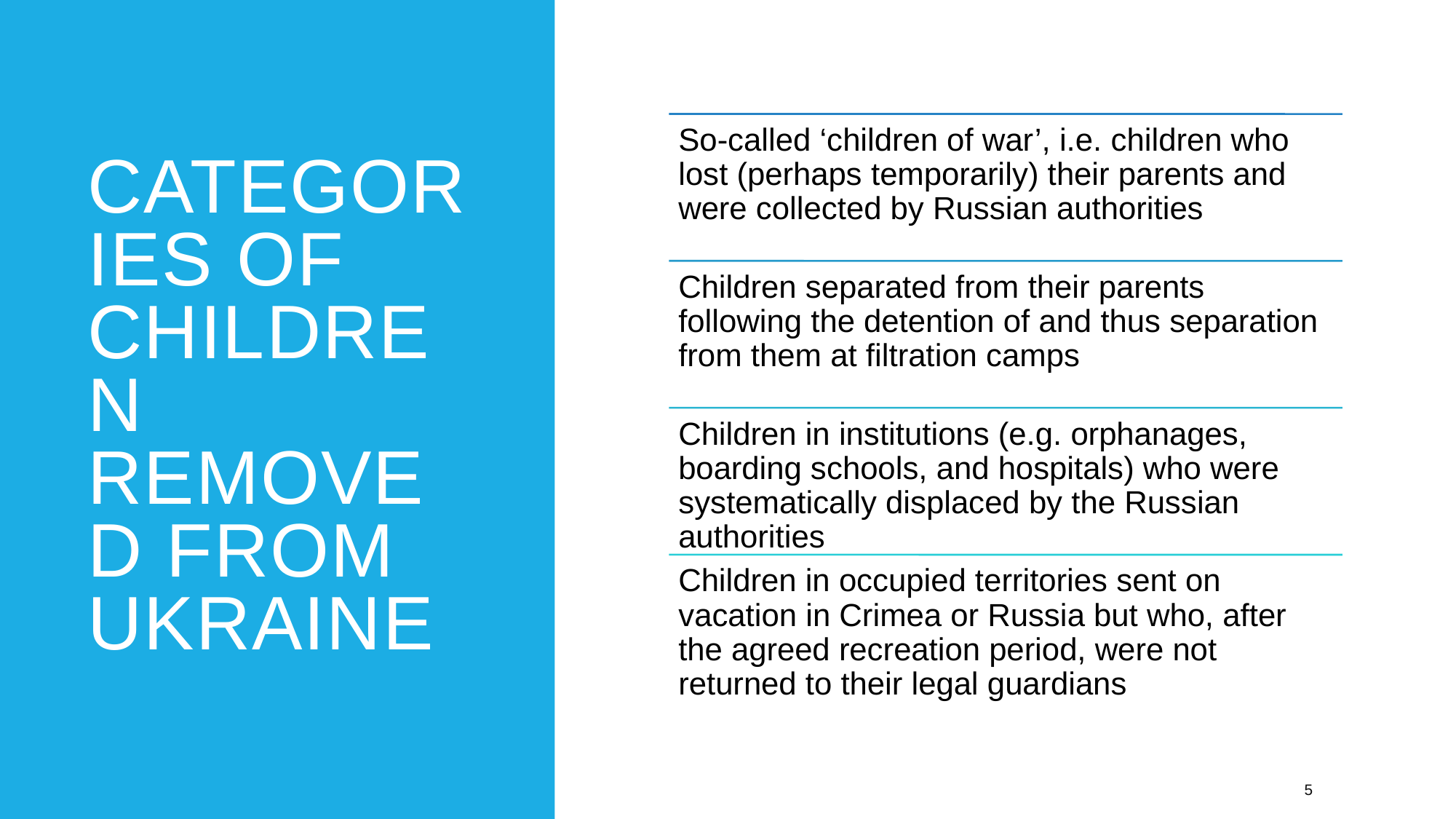

# Categories of children removed from Ukraine
So-called ‘children of war’, i.e. children who lost (perhaps temporarily) their parents and were collected by Russian authorities
Children separated from their parents following the detention of and thus separation from them at filtration camps
Children in institutions (e.g. orphanages, boarding schools, and hospitals) who were systematically displaced by the Russian authorities
Children in occupied territories sent on vacation in Crimea or Russia but who, after the agreed recreation period, were not returned to their legal guardians
5